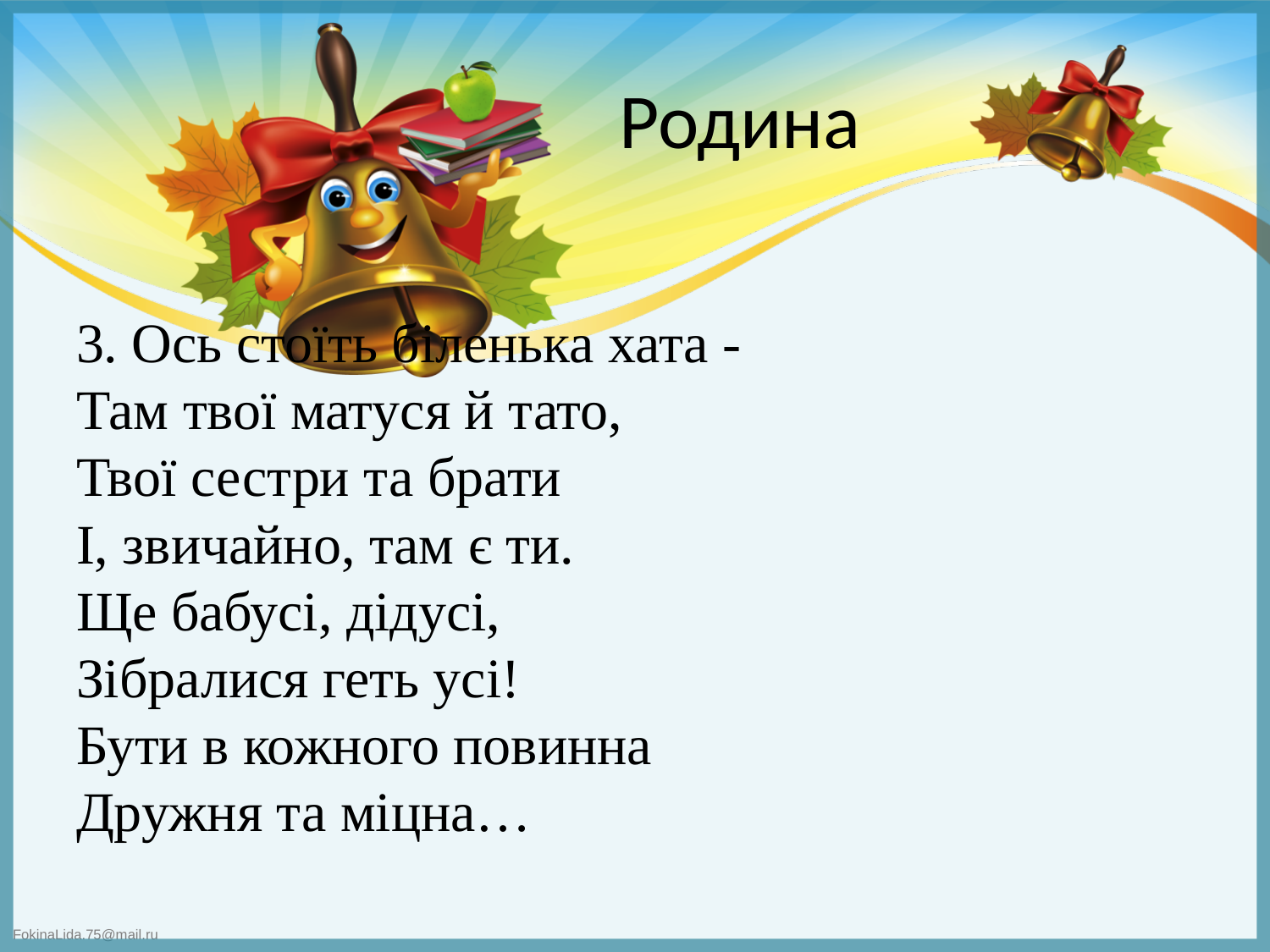

# Родина

3. Ось стоїть біленька хата - 
Там твої матуся й тато, 
Твої сестри та брати 
І, звичайно, там є ти. 
Ще бабусі, дідусі, 
Зібралися геть усі! 
Бути в кожного повинна 
Дружня та міцна…